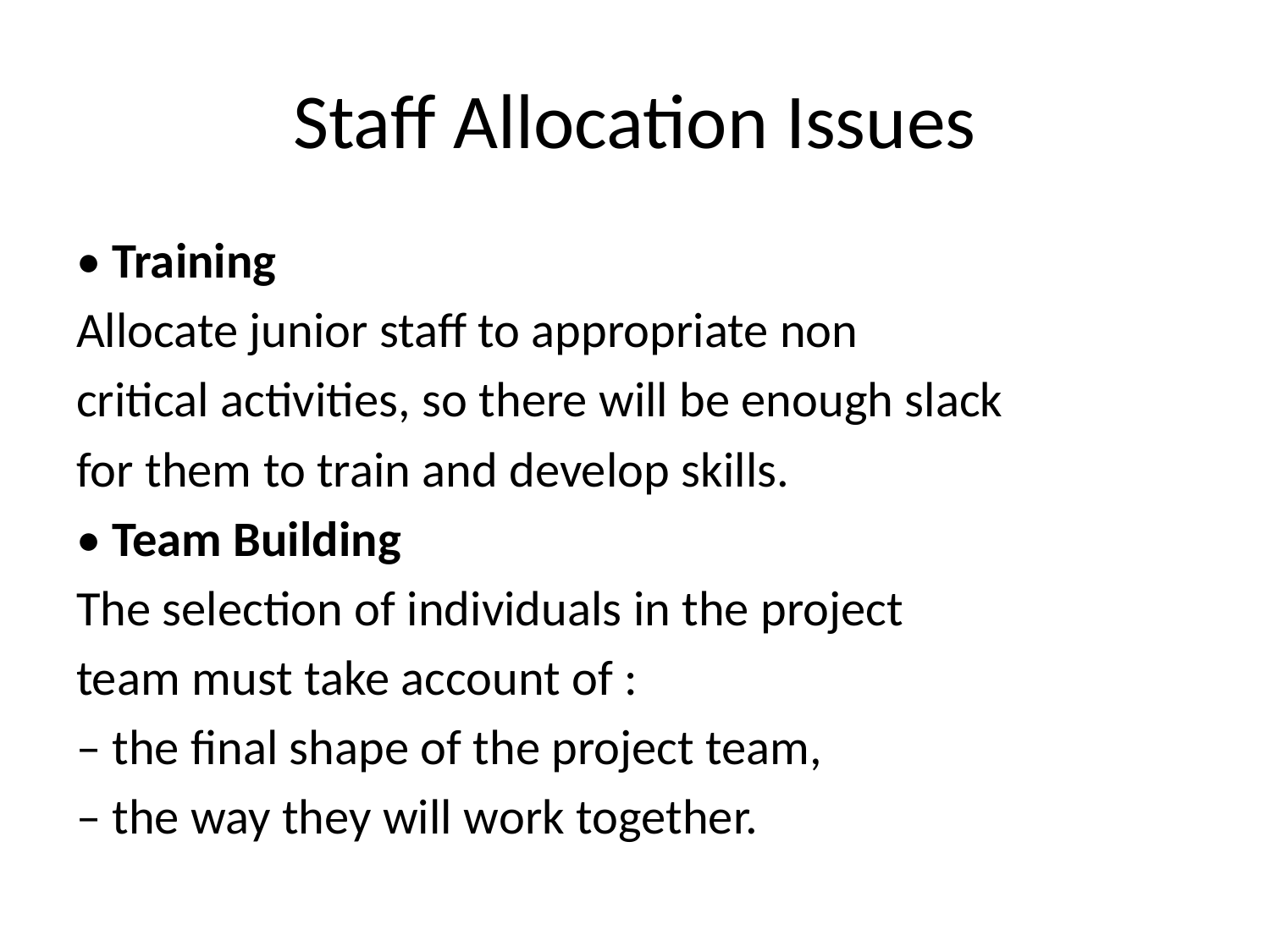

# Staff Allocation Issues
• Training
Allocate junior staff to appropriate non
critical activities, so there will be enough slack
for them to train and develop skills.
• Team Building
The selection of individuals in the project
team must take account of :
– the final shape of the project team,
– the way they will work together.